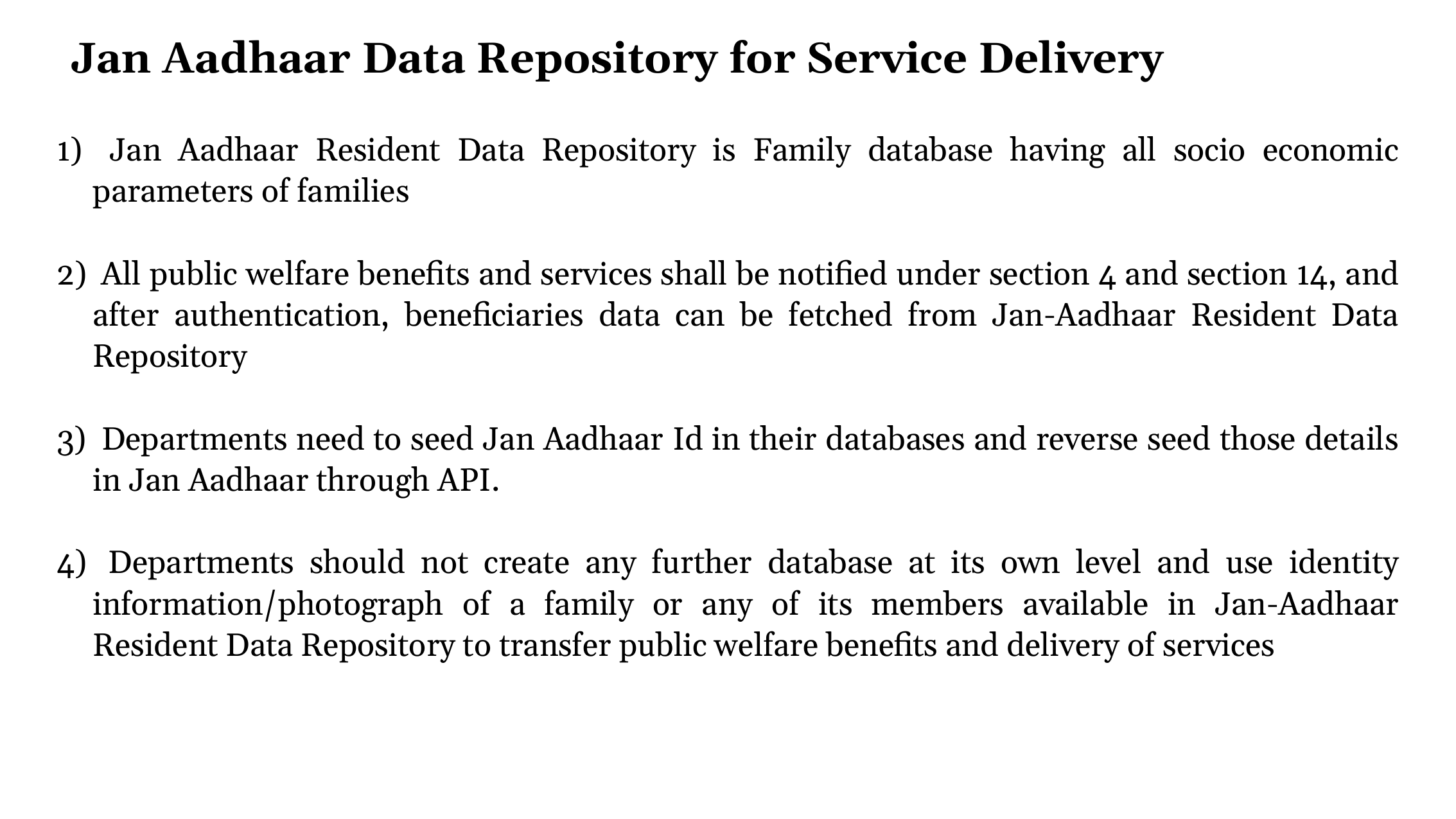

# Jan Aadhaar Data Repository for Service Delivery
 Jan Aadhaar Resident Data Repository is Family database having all socio economic parameters of families

 All public welfare benefits and services shall be notified under section 4 and section 14, and after authentication, beneficiaries data can be fetched from Jan-Aadhaar Resident Data Repository

 Departments need to seed Jan Aadhaar Id in their databases and reverse seed those details in Jan Aadhaar through API.

 Departments should not create any further database at its own level and use identity information/photograph of a family or any of its members available in Jan-Aadhaar Resident Data Repository to transfer public welfare benefits and delivery of services